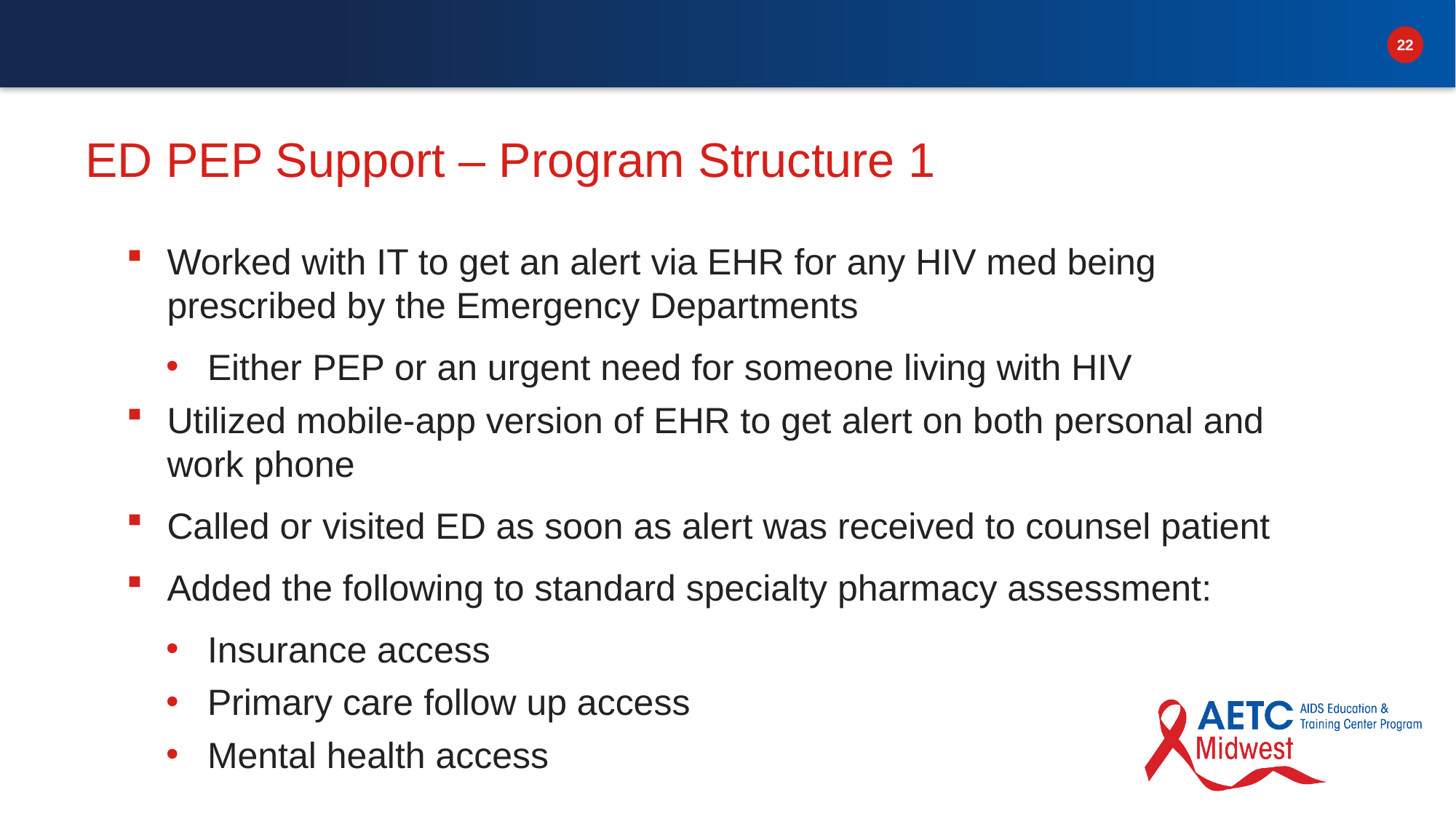

# ED PEP Support – Program Structure 1
Worked with IT to get an alert via EHR for any HIV med being prescribed by the Emergency Departments
Either PEP or an urgent need for someone living with HIV
Utilized mobile-app version of EHR to get alert on both personal and work phone
Called or visited ED as soon as alert was received to counsel patient
Added the following to standard specialty pharmacy assessment:
Insurance access
Primary care follow up access
Mental health access